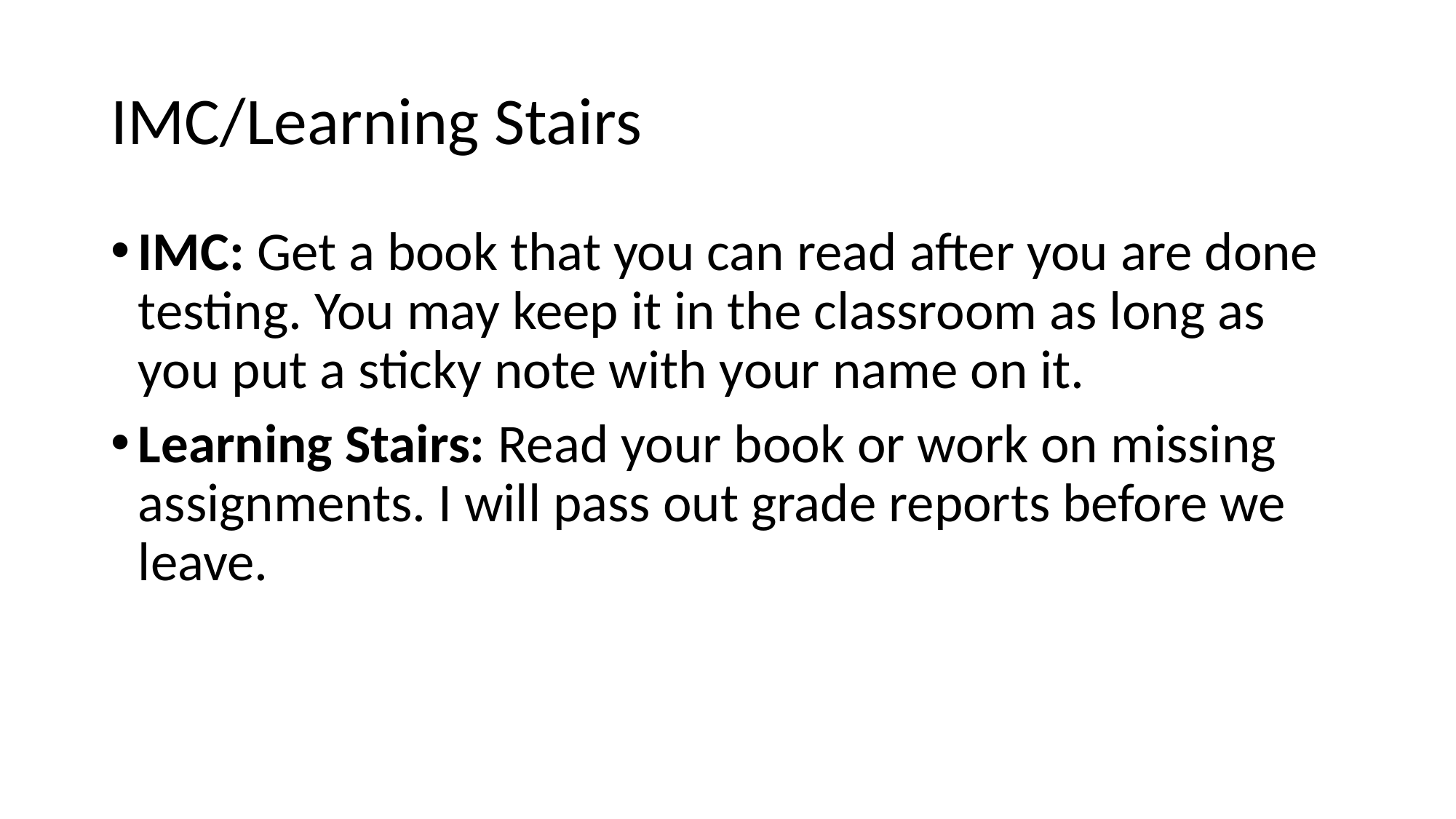

# IMC/Learning Stairs
IMC: Get a book that you can read after you are done testing. You may keep it in the classroom as long as you put a sticky note with your name on it.
Learning Stairs: Read your book or work on missing assignments. I will pass out grade reports before we leave.